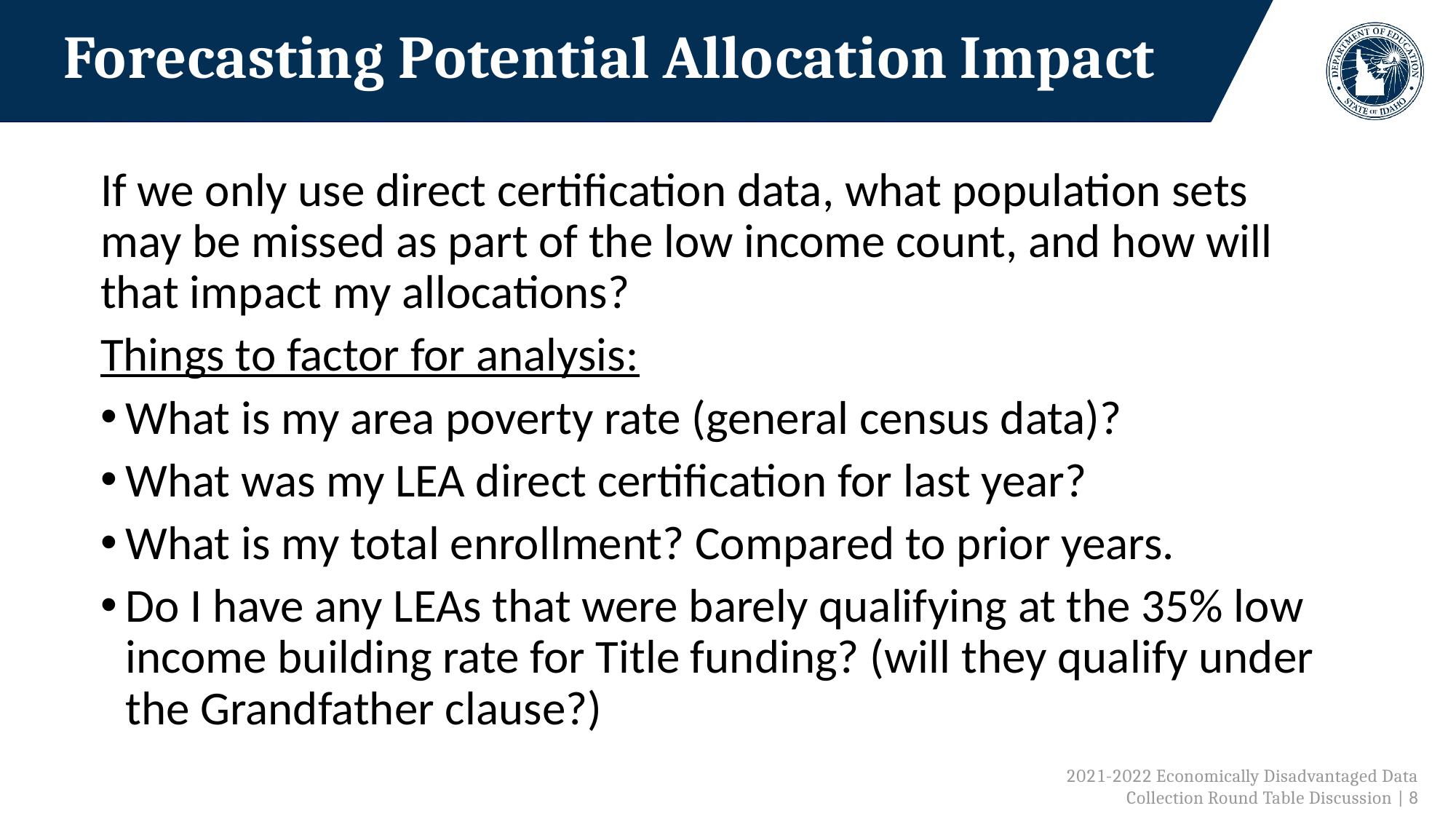

# Forecasting Potential Allocation Impact
If we only use direct certification data, what population sets may be missed as part of the low income count, and how will that impact my allocations?
Things to factor for analysis:
What is my area poverty rate (general census data)?
What was my LEA direct certification for last year?
What is my total enrollment? Compared to prior years.
Do I have any LEAs that were barely qualifying at the 35% low income building rate for Title funding? (will they qualify under the Grandfather clause?)
 2021-2022 Economically Disadvantaged Data Collection Round Table Discussion | 8